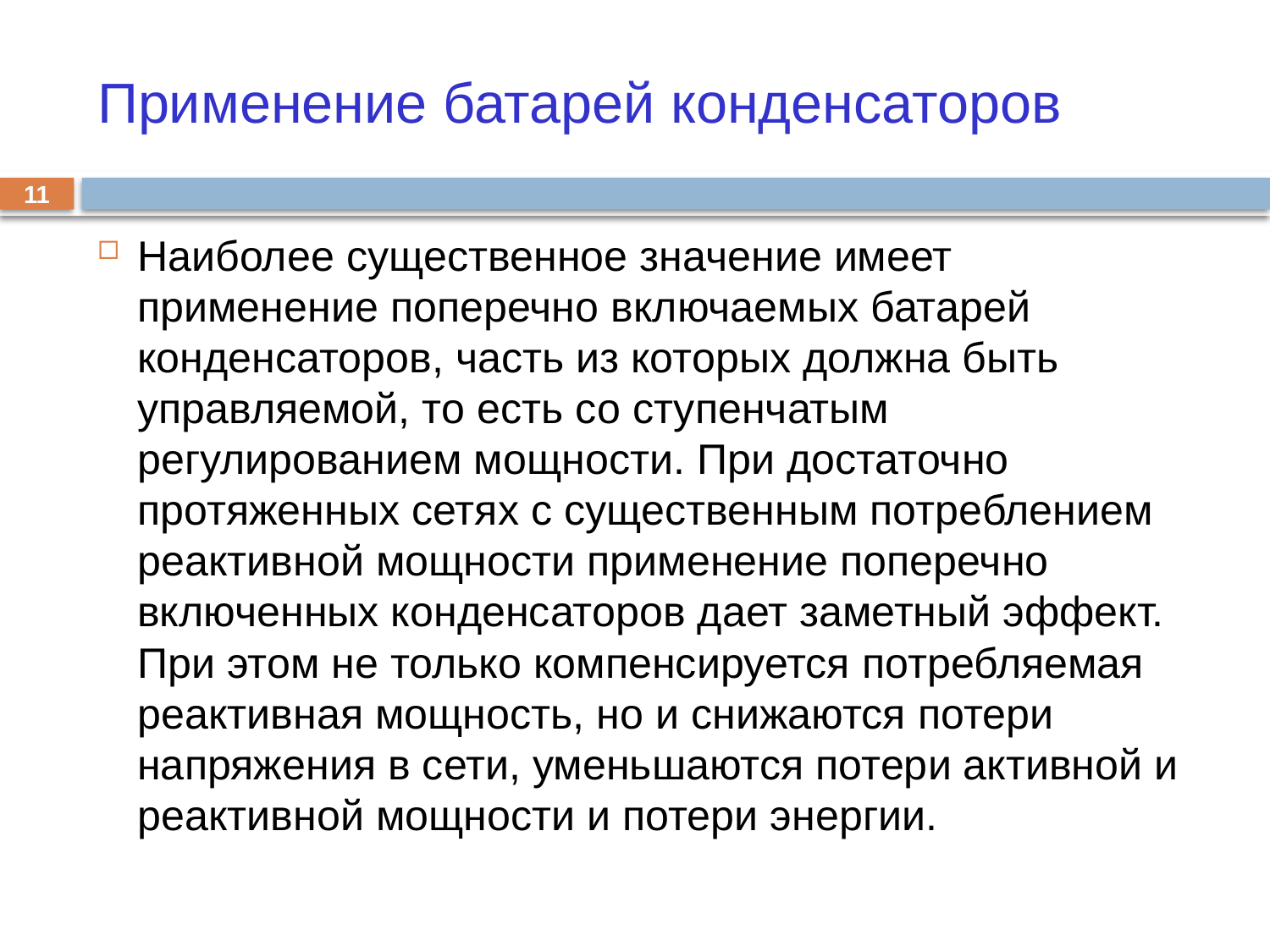

# Применение батарей конденсаторов
11
Наиболее существенное значение имеет применение поперечно включаемых батарей конденсаторов, часть из которых должна быть управляемой, то есть со ступенчатым регулированием мощности. При достаточно протяженных сетях с существенным потреблением реактивной мощности применение поперечно включенных конденсаторов дает заметный эффект. При этом не только компенсируется потребляемая реактивная мощность, но и снижаются потери напряжения в сети, уменьшаются потери активной и реактивной мощности и потери энергии.